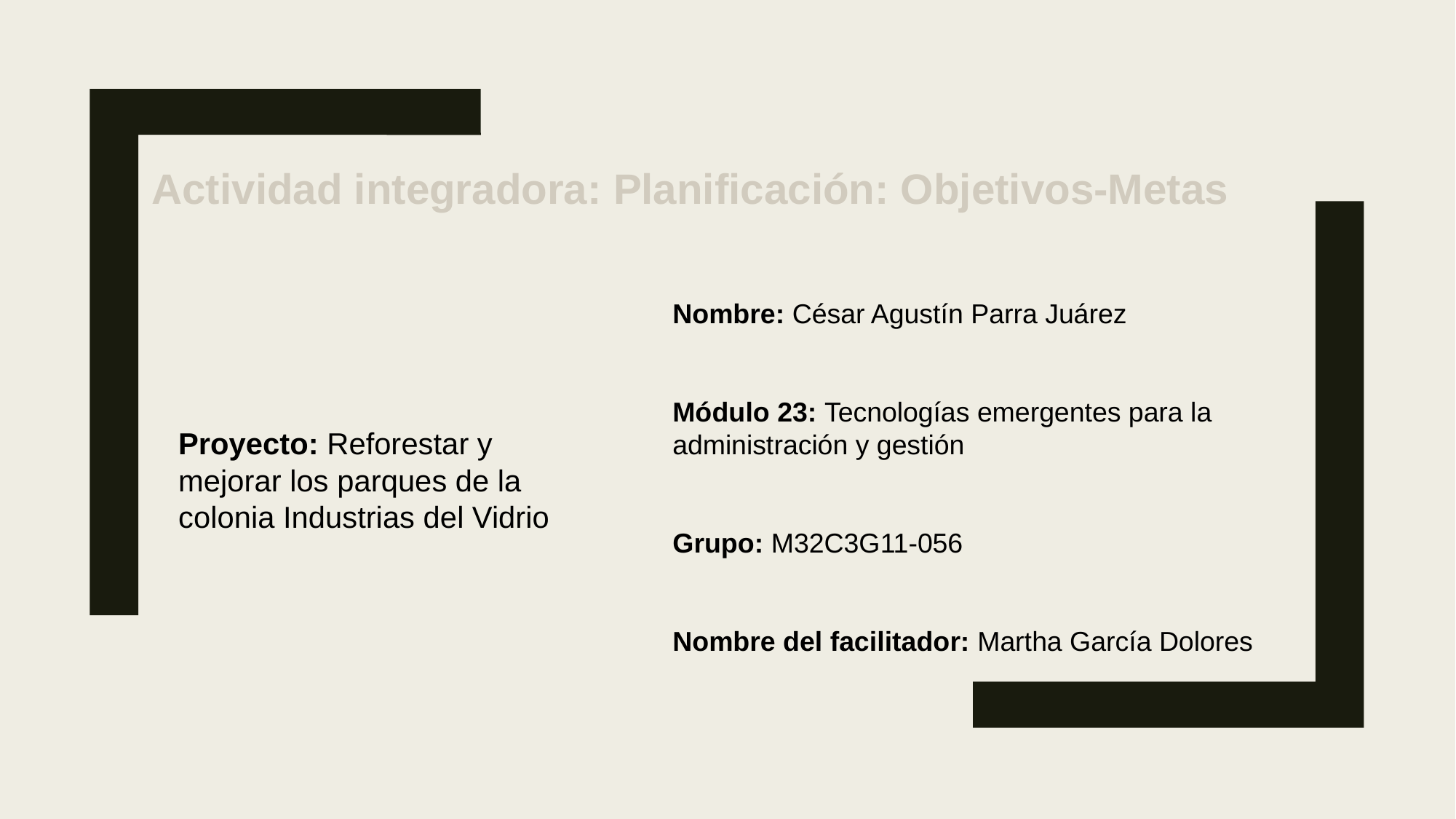

Actividad integradora: Planificación: Objetivos-Metas
Nombre: César Agustín Parra Juárez

Módulo 23: Tecnologías emergentes para la administración y gestión

Grupo: M32C3G11-056

Nombre del facilitador: Martha García Dolores
Proyecto: Reforestar y mejorar los parques de la colonia Industrias del Vidrio